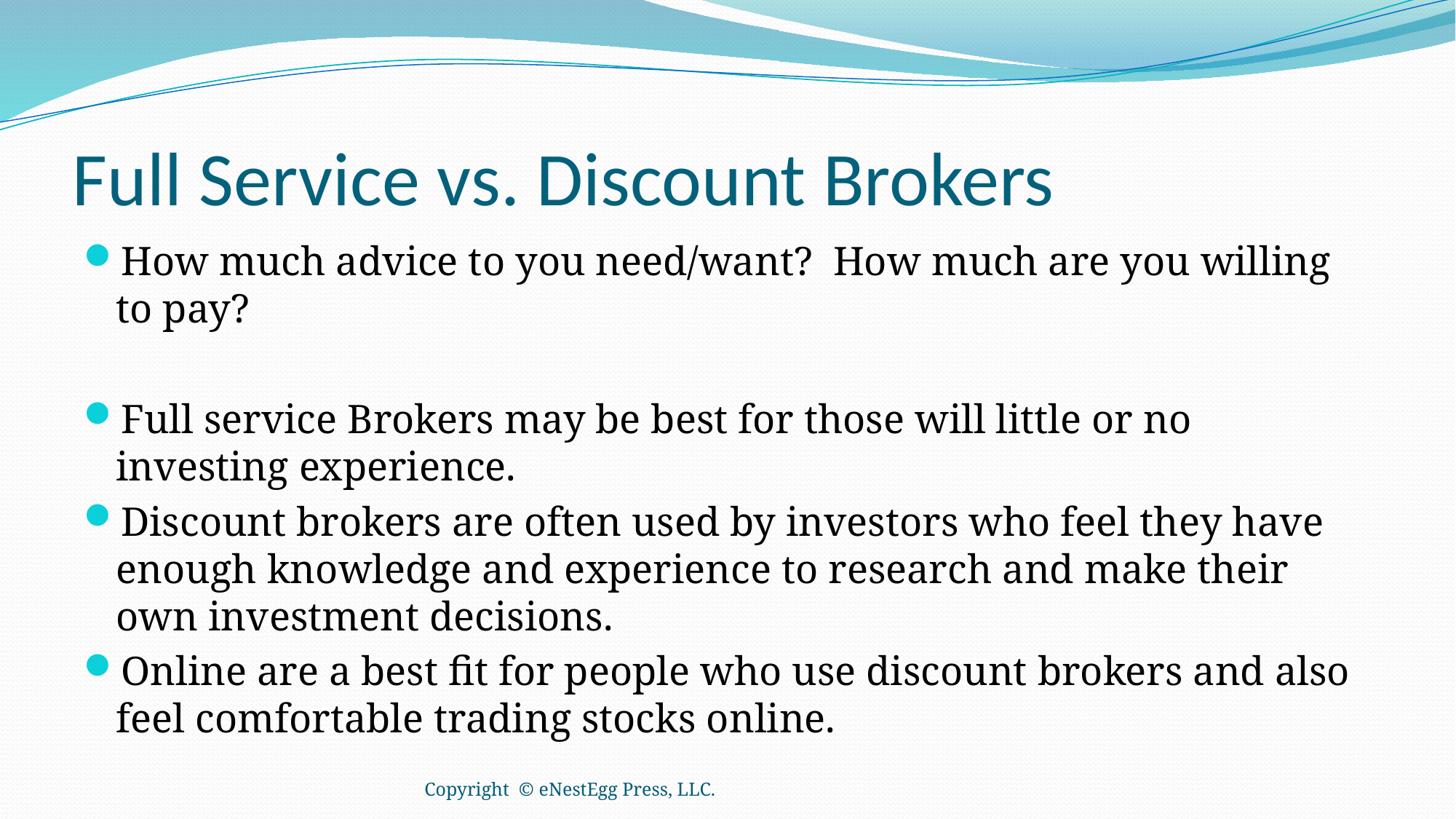

# Full Service vs. Discount Brokers
How much advice to you need/want?  How much are you willing to pay?

Full service Brokers may be best for those will little or no investing experience.
Discount brokers are often used by investors who feel they have enough knowledge and experience to research and make their own investment decisions.
Online are a best fit for people who use discount brokers and also feel comfortable trading stocks online.
Copyright  © eNestEgg Press, LLC.